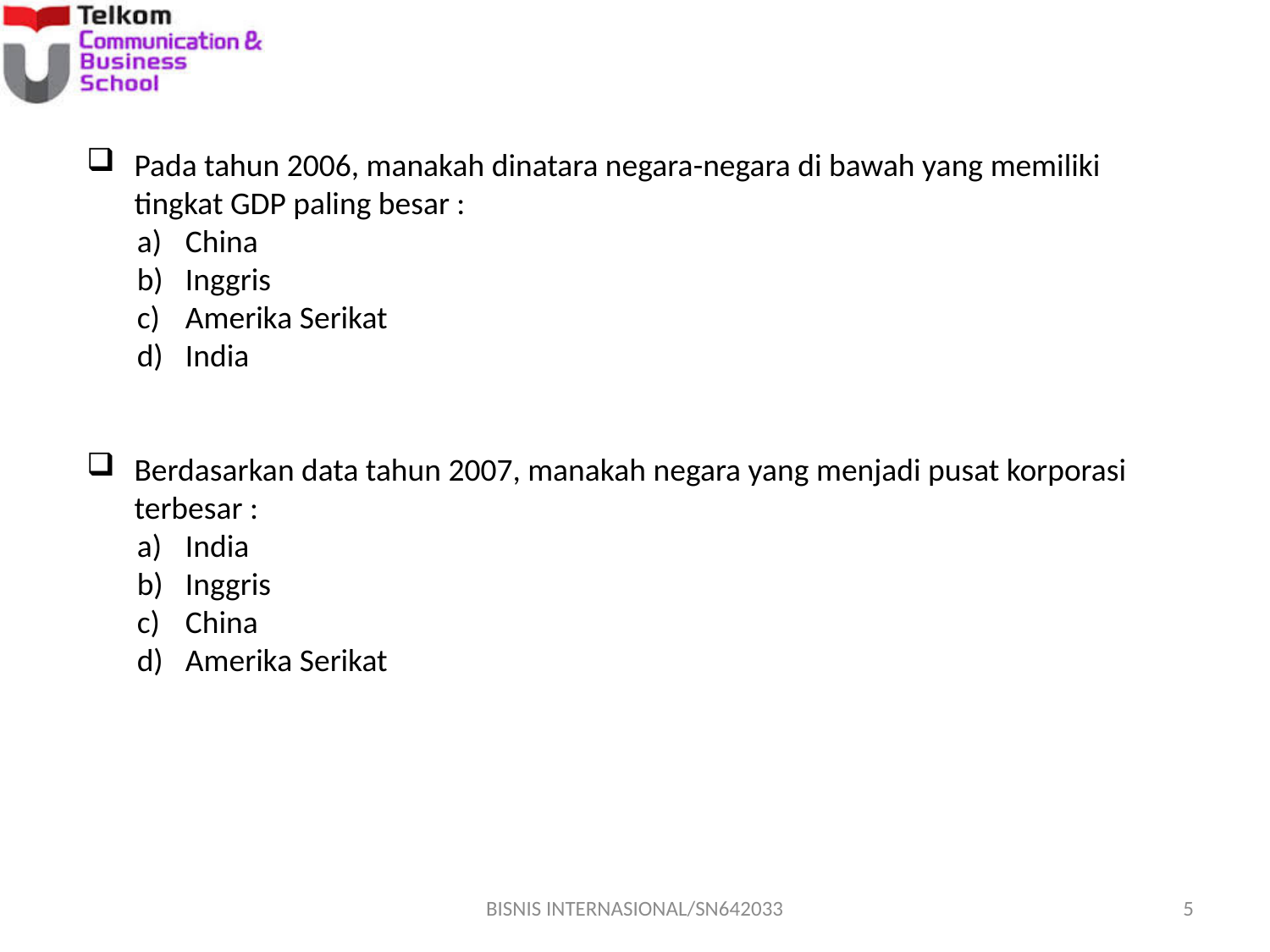

Pada tahun 2006, manakah dinatara negara-negara di bawah yang memiliki tingkat GDP paling besar :
China
Inggris
Amerika Serikat
India

Berdasarkan data tahun 2007, manakah negara yang menjadi pusat korporasi terbesar :
India
Inggris
China
Amerika Serikat

BISNIS INTERNASIONAL/SN642033
5